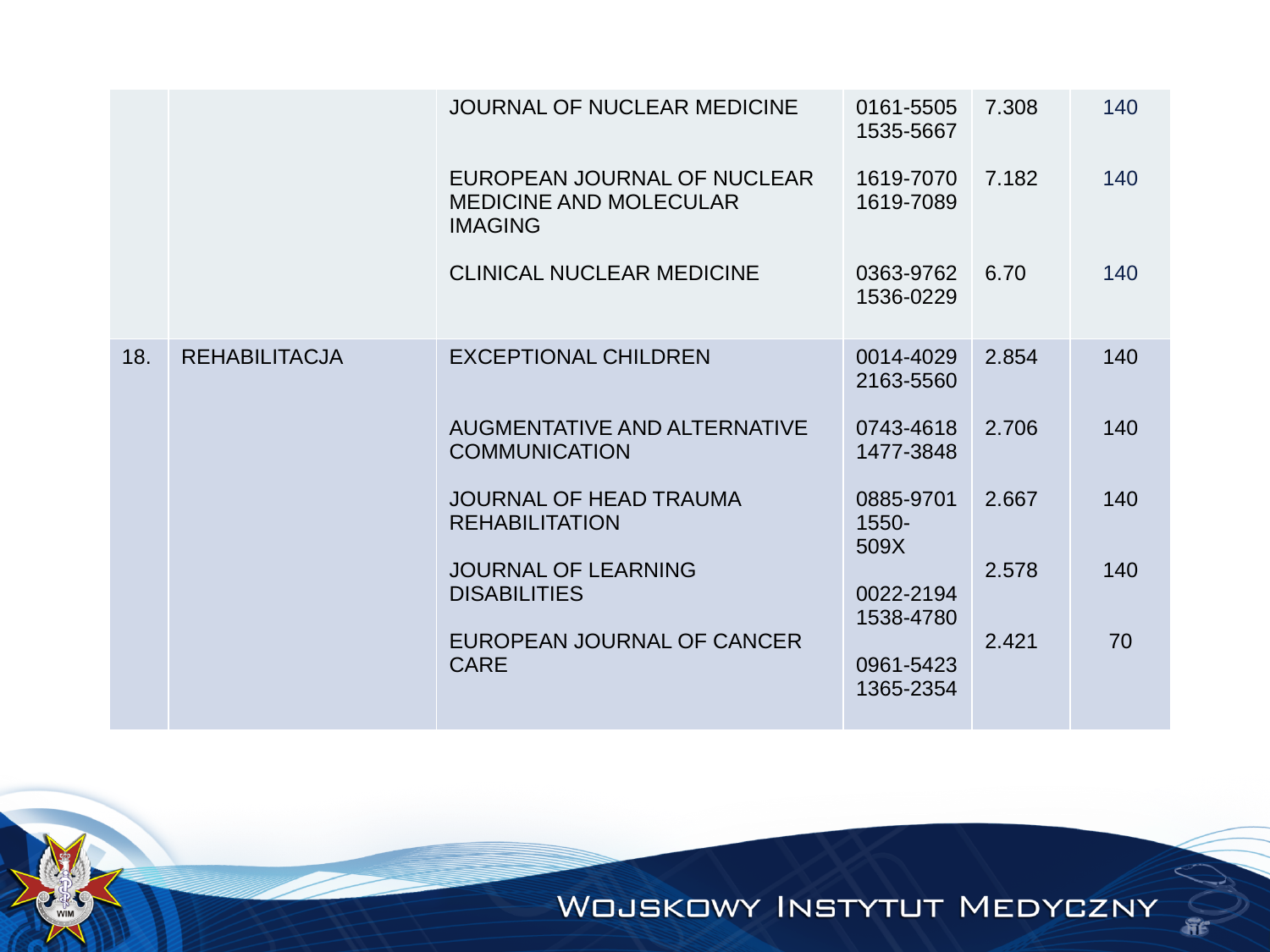

|  |  | JOURNAL OF NUCLEAR MEDICINE EUROPEAN JOURNAL OF NUCLEAR MEDICINE AND MOLECULAR IMAGING CLINICAL NUCLEAR MEDICINE | 0161-5505 1535-5667 1619-7070 1619-7089 0363-9762 1536-0229 | 7.308 7.182 6.70 | 140 140 140 |
| --- | --- | --- | --- | --- | --- |
| 18. | REHABILITACJA | EXCEPTIONAL CHILDREN AUGMENTATIVE AND ALTERNATIVE COMMUNICATION JOURNAL OF HEAD TRAUMA REHABILITATION JOURNAL OF LEARNING DISABILITIES EUROPEAN JOURNAL OF CANCER CARE | 0014-4029 2163-5560 0743-4618 1477-3848 0885-9701 1550-509X 0022-2194 1538-4780 0961-5423 1365-2354 | 2.854 2.706 2.667 2.578 2.421 | 140 140 140 140 70 |